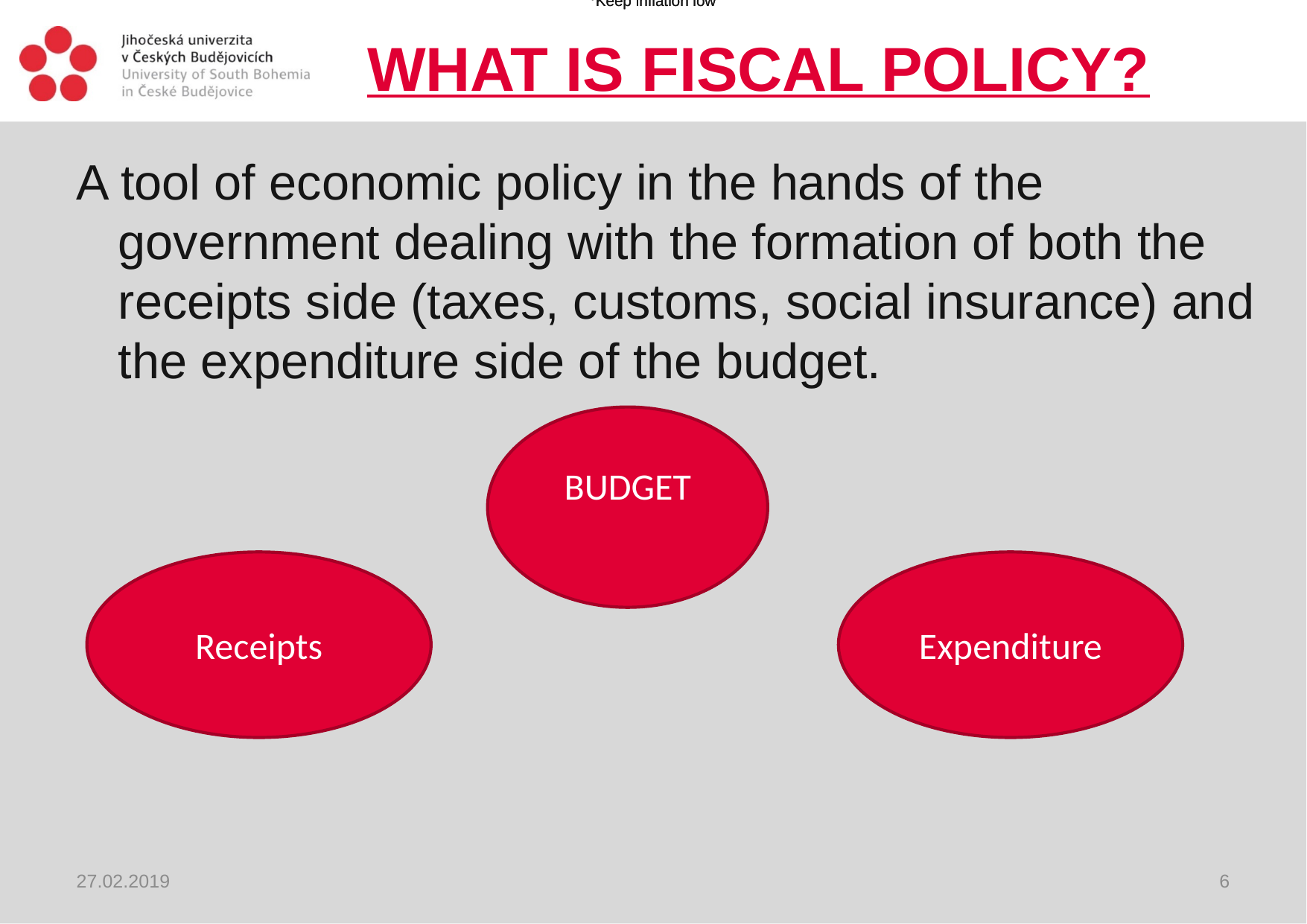

Keep inflation low

Keep inflation low

# WHAT IS FISCAL POLICY?
A tool of economic policy in the hands of the government dealing with the formation of both the receipts side (taxes, customs, social insurance) and the expenditure side of the budget.
BUDGET

Receipts
Expenditure
27.02.2019
6